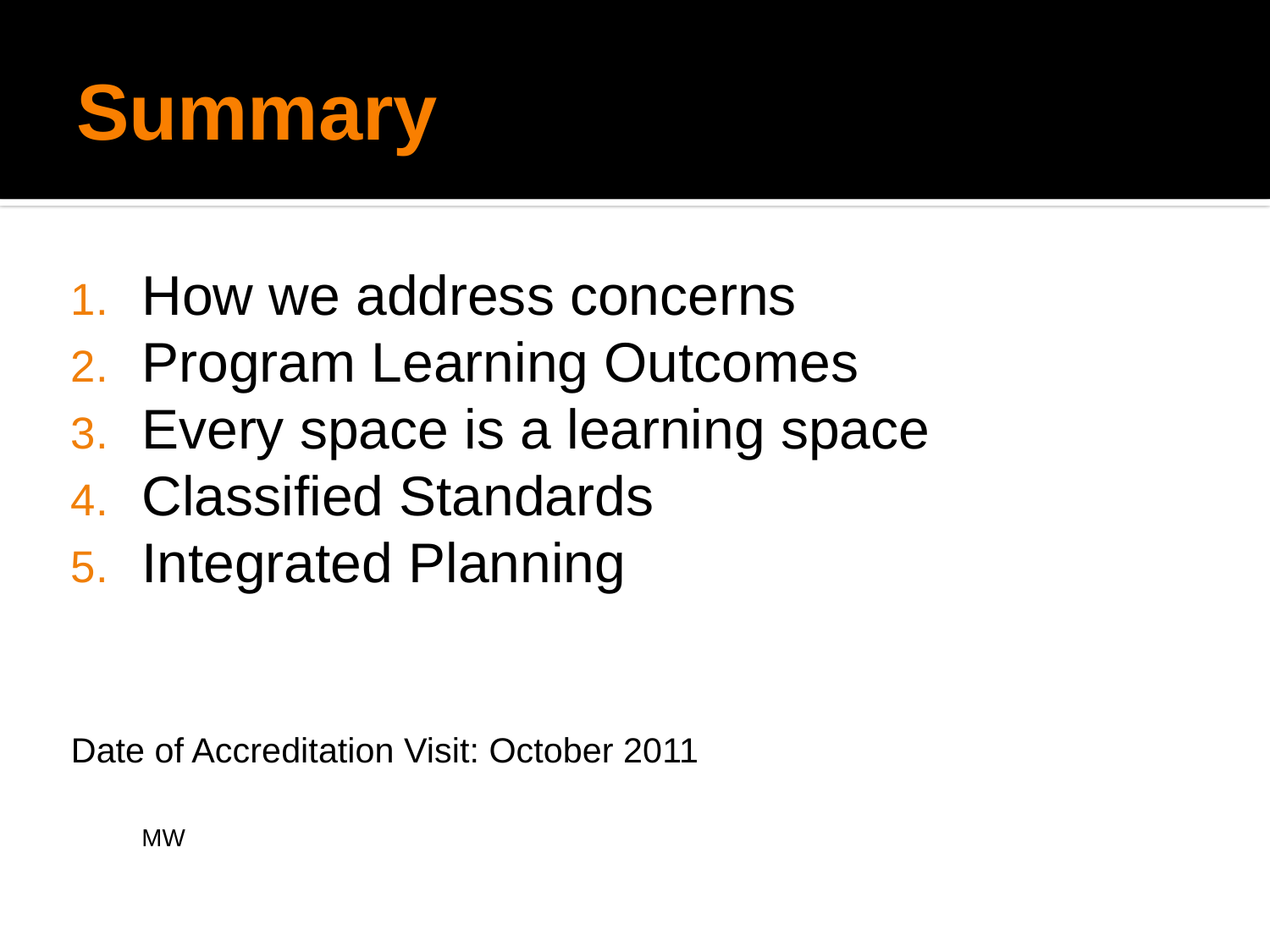

# Summary
How we address concerns
Program Learning Outcomes
Every space is a learning space
Classified Standards
Integrated Planning

Date of Accreditation Visit: October 2011

									MW